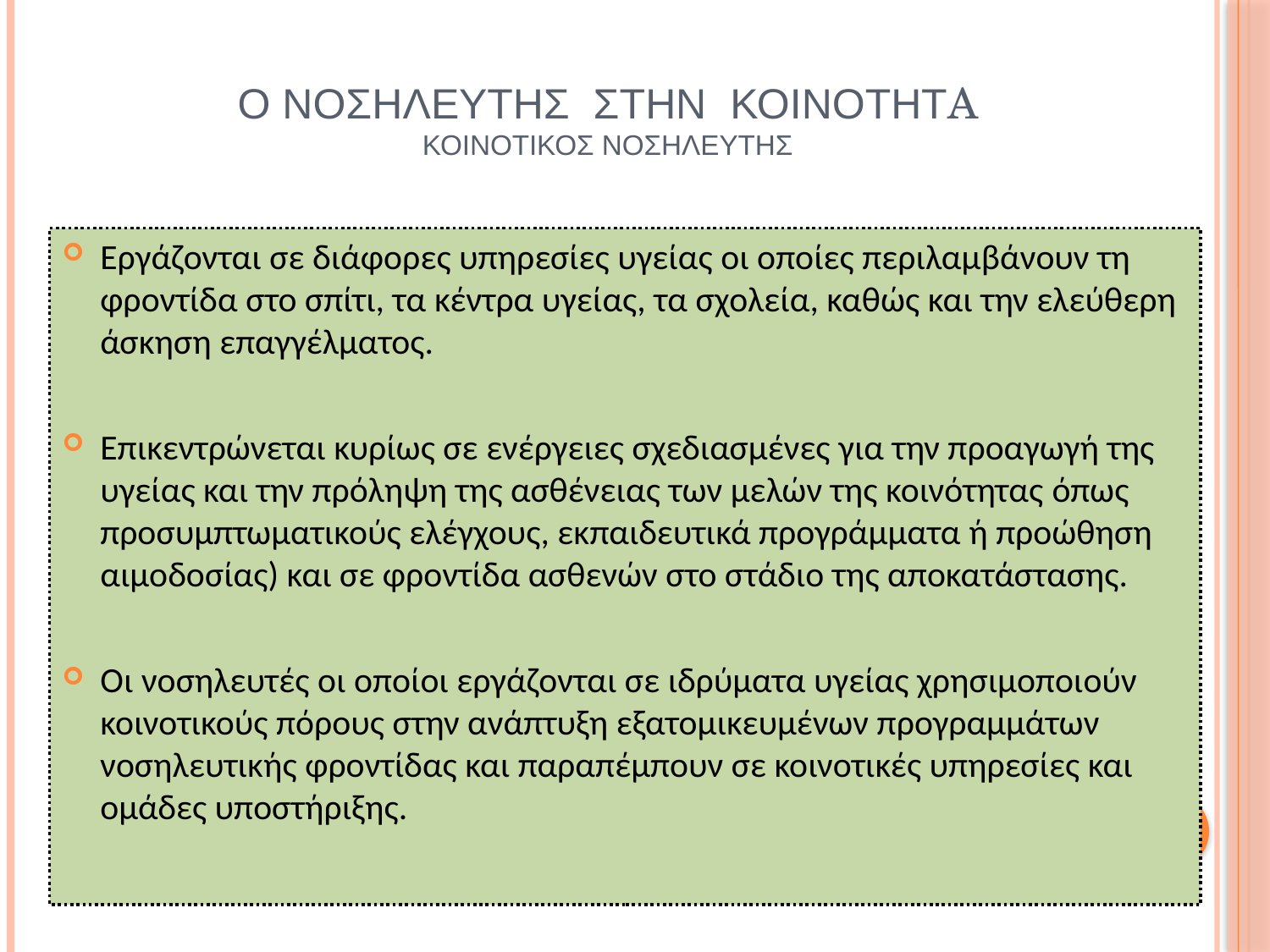

# Ο ΝΟΣΗΛΕΥΤΗΣ  ΣΤΗΝ  ΚΟΙΝΟΤΗΤA ΚΟΙΝΟΤΙΚΟΣ ΝΟΣΗΛΕΥΤΗΣ
Εργάζονται σε διάφορες υπηρεσίες υγείας οι οποίες περιλαμβάνουν τη φροντίδα στο σπίτι, τα κέντρα υγείας, τα σχολεία, καθώς και την ελεύθερη άσκηση επαγγέλματος.

Επικεντρώνεται κυρίως σε ενέργειες σχεδιασμένες για την προαγωγή της υγείας και την πρόληψη της ασθένειας των μελών της κοινότητας όπως προσυμπτωματικούς ελέγχους, εκπαιδευτικά προγράμματα ή προώθηση αιμοδοσίας) και σε φροντίδα ασθενών στο στάδιο της αποκατάστασης.

Οι νοσηλευτές οι οποίοι εργάζονται σε ιδρύματα υγείας χρησιμοποιούν κοινοτικούς πόρους στην ανάπτυξη εξατομικευμένων προγραμμάτων νοσηλευτικής φροντίδας και παραπέμπουν σε κοινοτικές υπηρεσίες και ομάδες υποστήριξης.